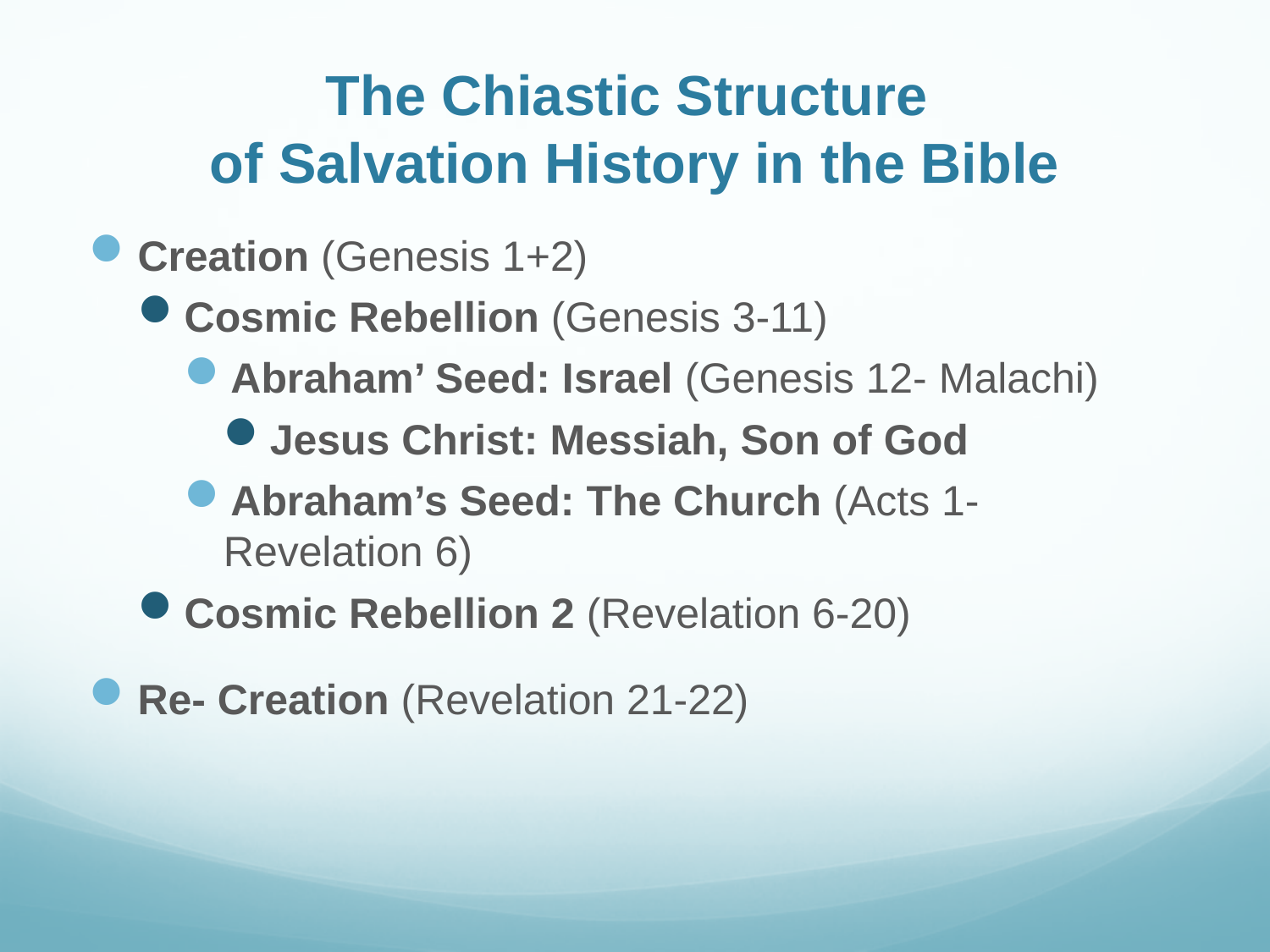

# The Chiastic Structure of Salvation History in the Bible
Creation (Genesis 1+2)
Cosmic Rebellion (Genesis 3-11)
Abraham’ Seed: Israel (Genesis 12- Malachi)
Jesus Christ: Messiah, Son of God
Abraham’s Seed: The Church (Acts 1- Revelation 6)
Cosmic Rebellion 2 (Revelation 6-20)
Re- Creation (Revelation 21-22)